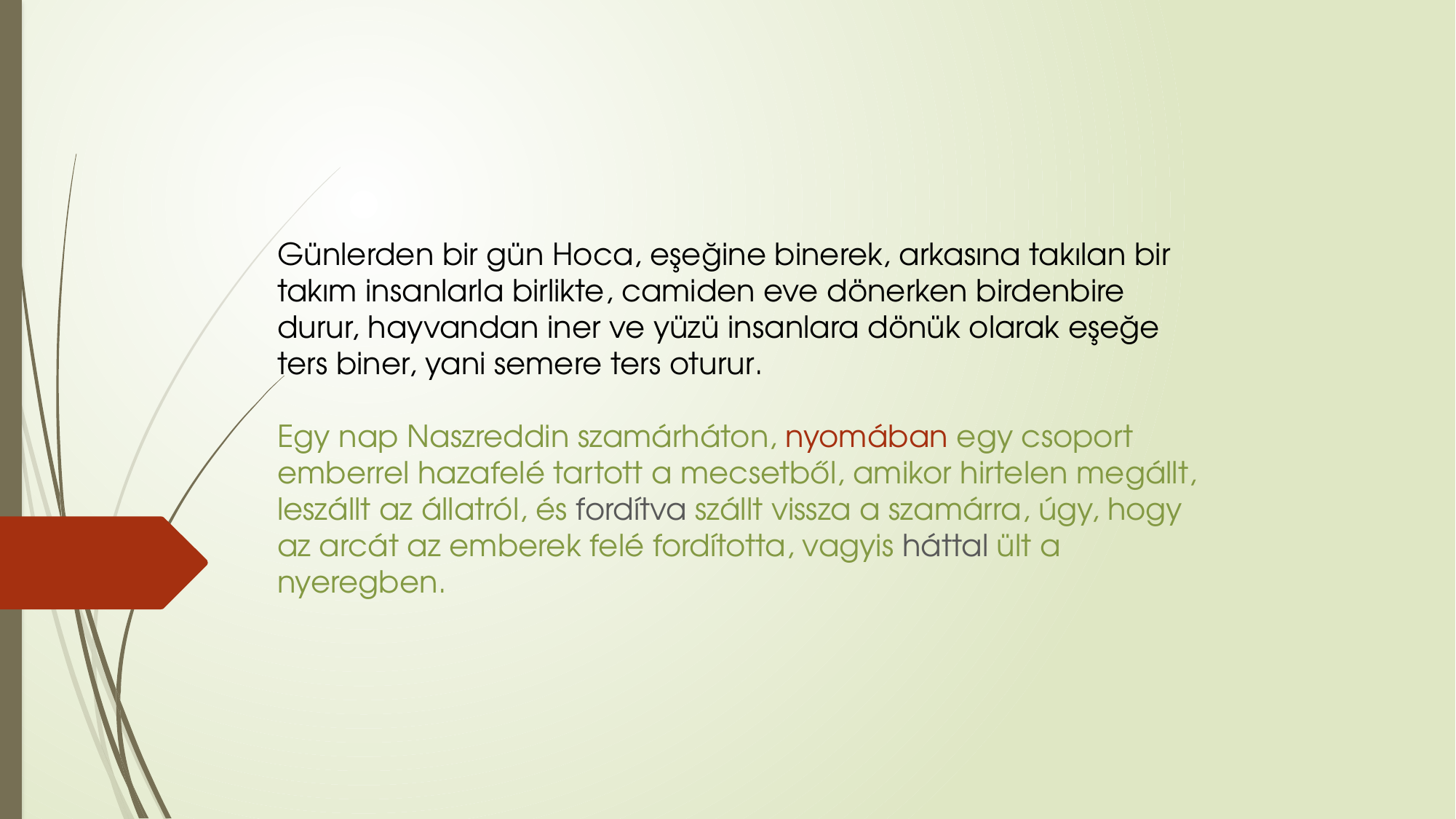

Günlerden bir gün Hoca, eşeğine binerek, arkasına takılan bir takım insanlarla birlikte, camiden eve dönerken birdenbire durur, hayvandan iner ve yüzü insanlara dönük olarak eşeğe ters biner, yani semere ters oturur.

Egy nap Naszreddin szamárháton, nyomában egy csoport emberrel hazafelé tartott a mecsetből, amikor hirtelen megállt, leszállt az állatról, és fordítva szállt vissza a szamárra, úgy, hogy az arcát az emberek felé fordította, vagyis háttal ült a nyeregben.